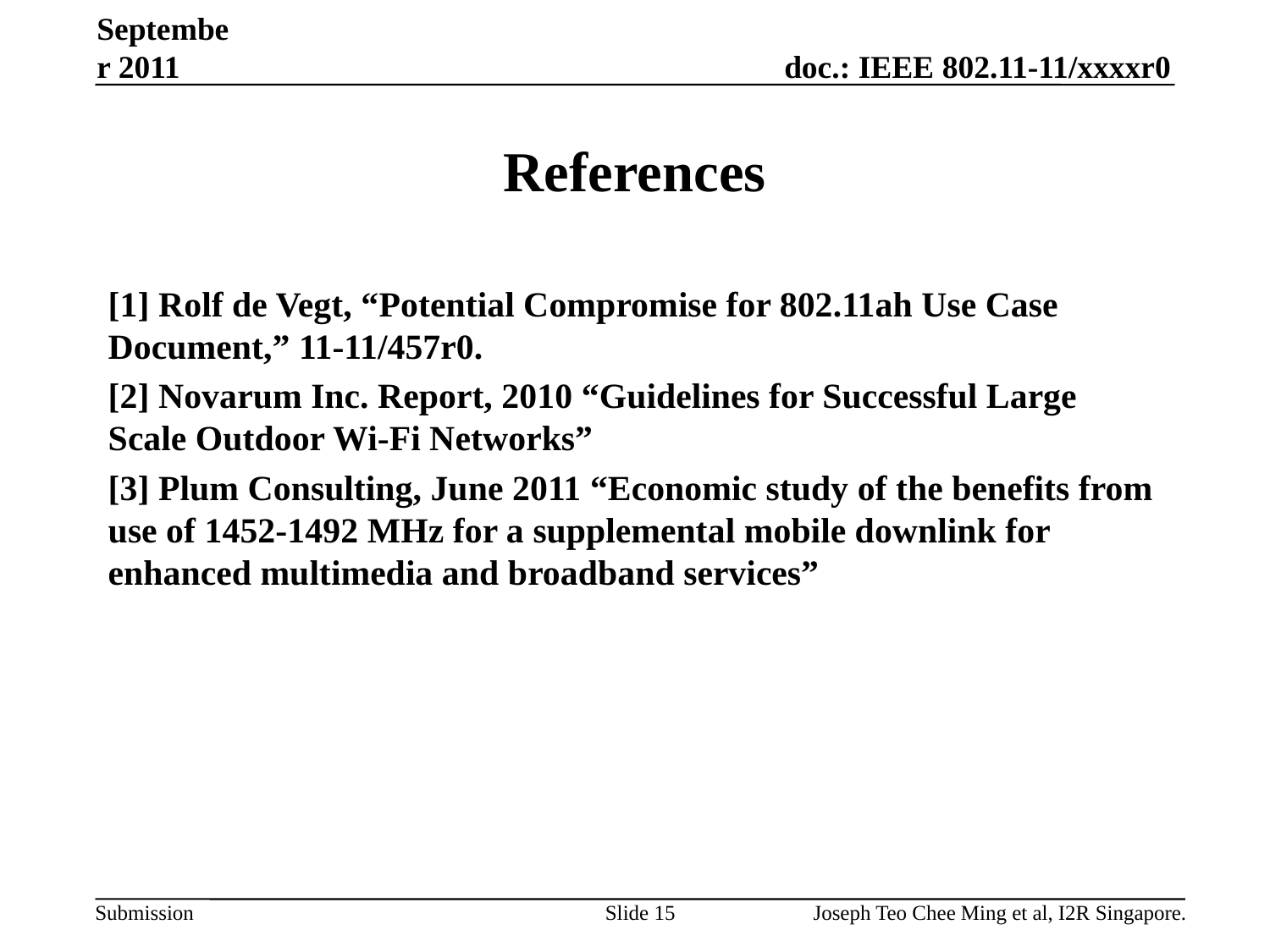

September 2011
# References
[1] Rolf de Vegt, “Potential Compromise for 802.11ah Use Case Document,” 11-11/457r0.
[2] Novarum Inc. Report, 2010 “Guidelines for Successful Large Scale Outdoor Wi-Fi Networks”
[3] Plum Consulting, June 2011 “Economic study of the benefits from use of 1452-1492 MHz for a supplemental mobile downlink for enhanced multimedia and broadband services”
Slide 15
Joseph Teo Chee Ming et al, I2R Singapore.